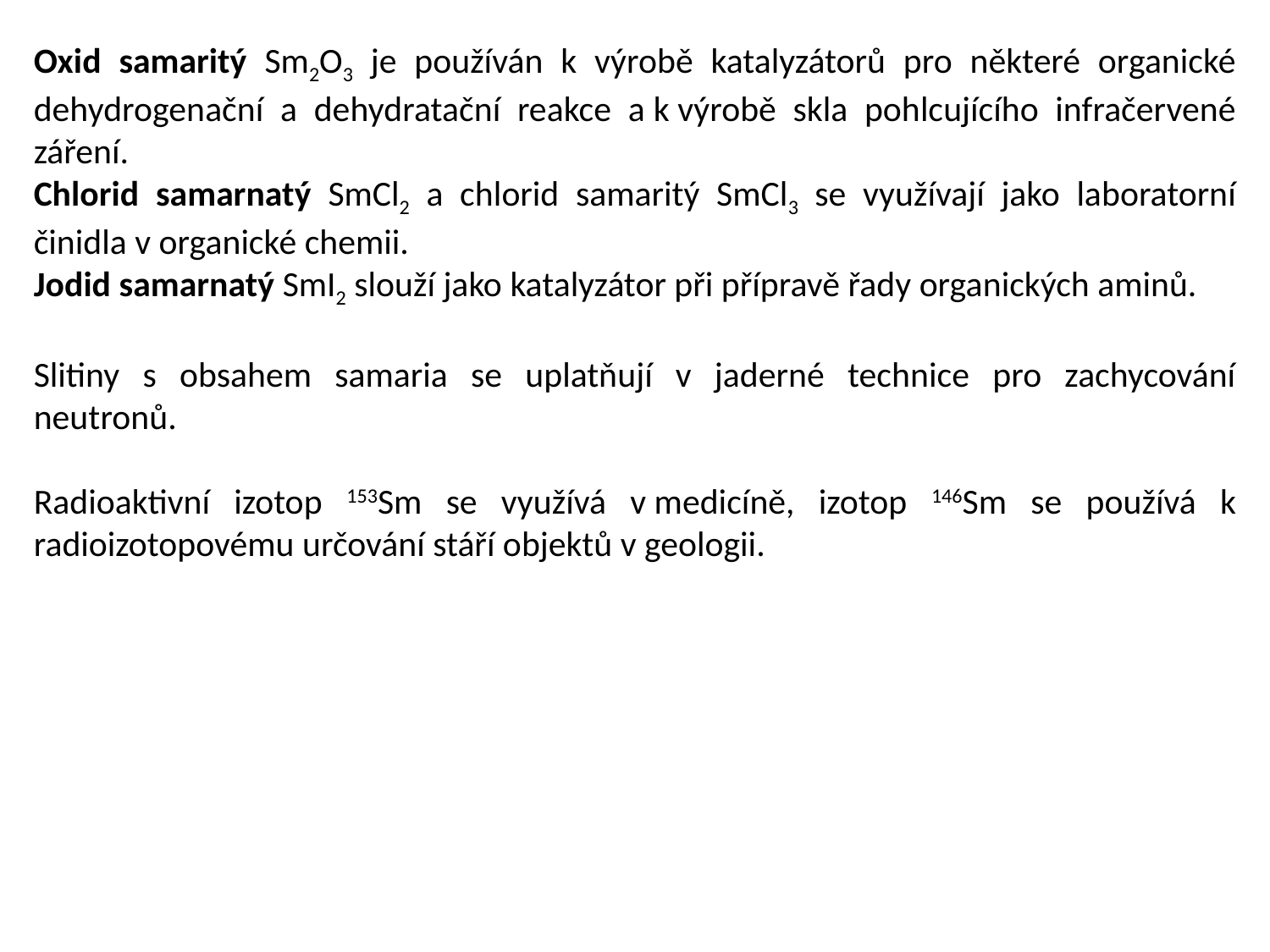

Oxid samaritý Sm2O3 je používán k výrobě katalyzátorů pro některé organické dehydrogenační a dehydratační reakce a k výrobě skla pohlcujícího infračervené záření.
Chlorid samarnatý SmCl2 a chlorid samaritý SmCl3 se využívají jako laboratorní činidla v organické chemii.
Jodid samarnatý SmI2 slouží jako katalyzátor při přípravě řady organických aminů.

Slitiny s obsahem samaria se uplatňují v jaderné technice pro zachycování neutronů.

Radioaktivní izotop 153Sm se využívá v medicíně, izotop 146Sm se používá k radioizotopovému určování stáří objektů v geologii.